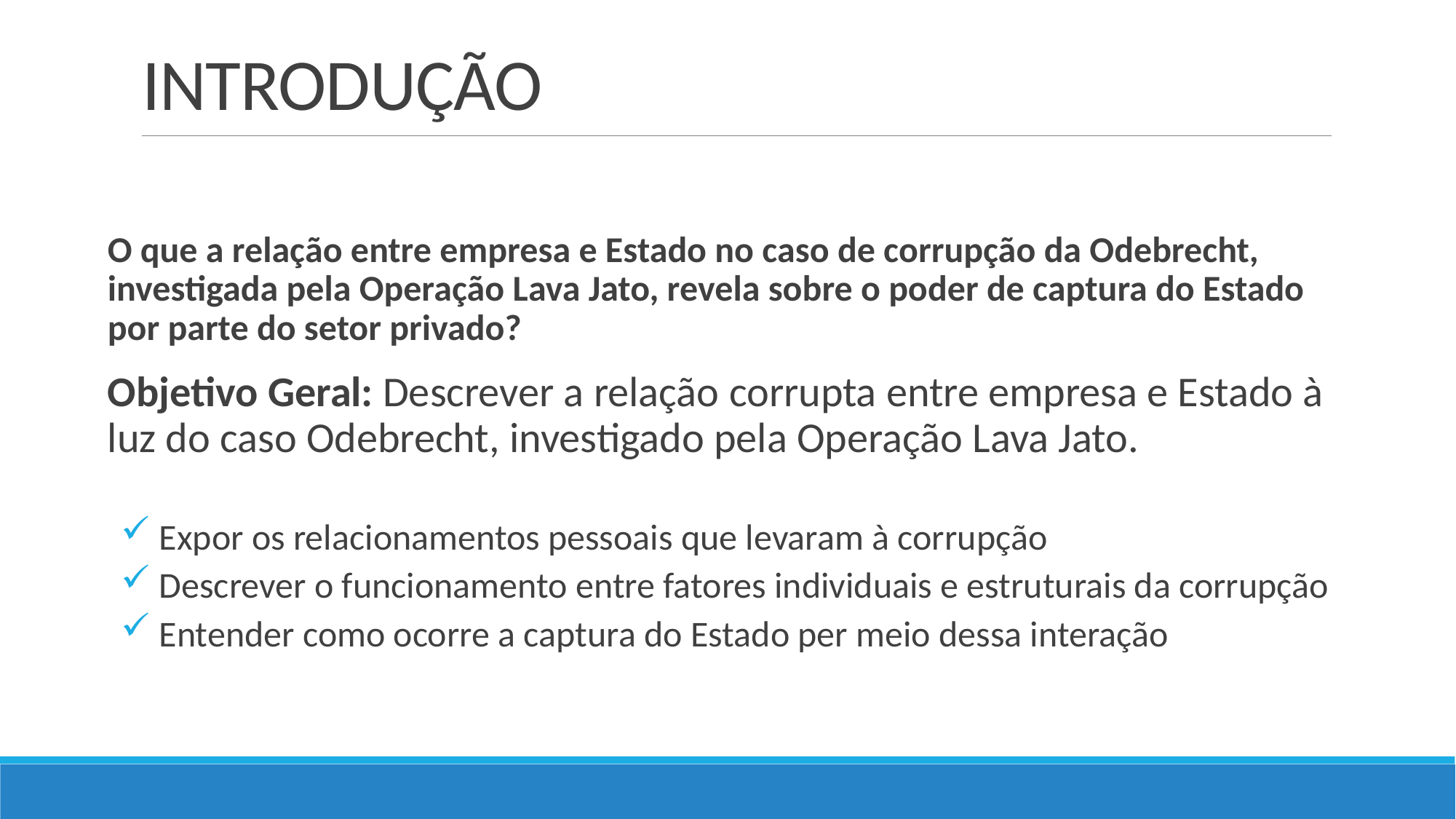

# Introdução
O que a relação entre empresa e Estado no caso de corrupção da Odebrecht, investigada pela Operação Lava Jato, revela sobre o poder de captura do Estado por parte do setor privado?
Objetivo Geral: Descrever a relação corrupta entre empresa e Estado à luz do caso Odebrecht, investigado pela Operação Lava Jato.

 Expor os relacionamentos pessoais que levaram à corrupção
 Descrever o funcionamento entre fatores individuais e estruturais da corrupção
 Entender como ocorre a captura do Estado per meio dessa interação